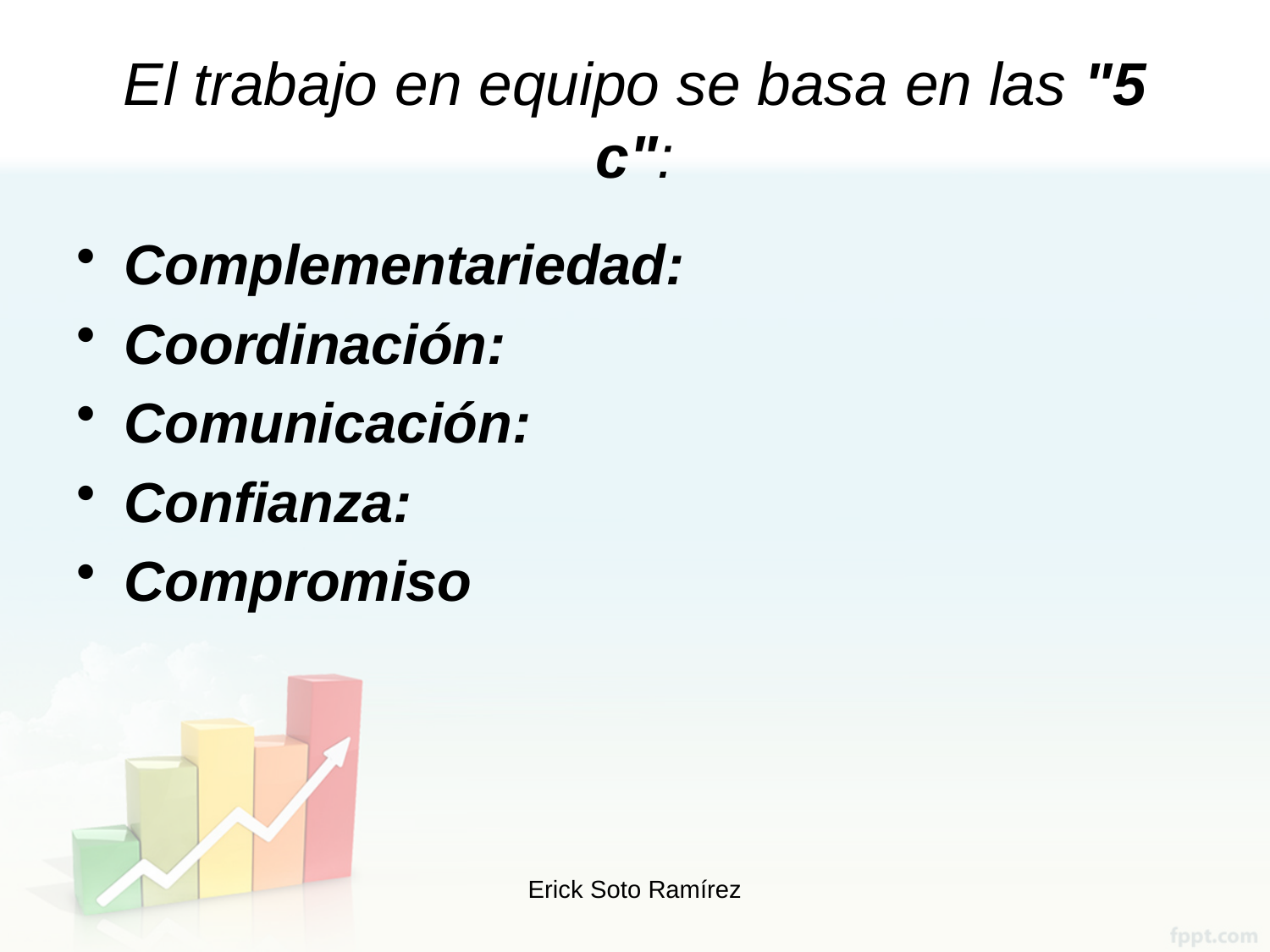

# El trabajo en equipo se basa en las "5 c":
Complementariedad:
Coordinación:
Comunicación:
Confianza:
Compromiso
Erick Soto Ramírez